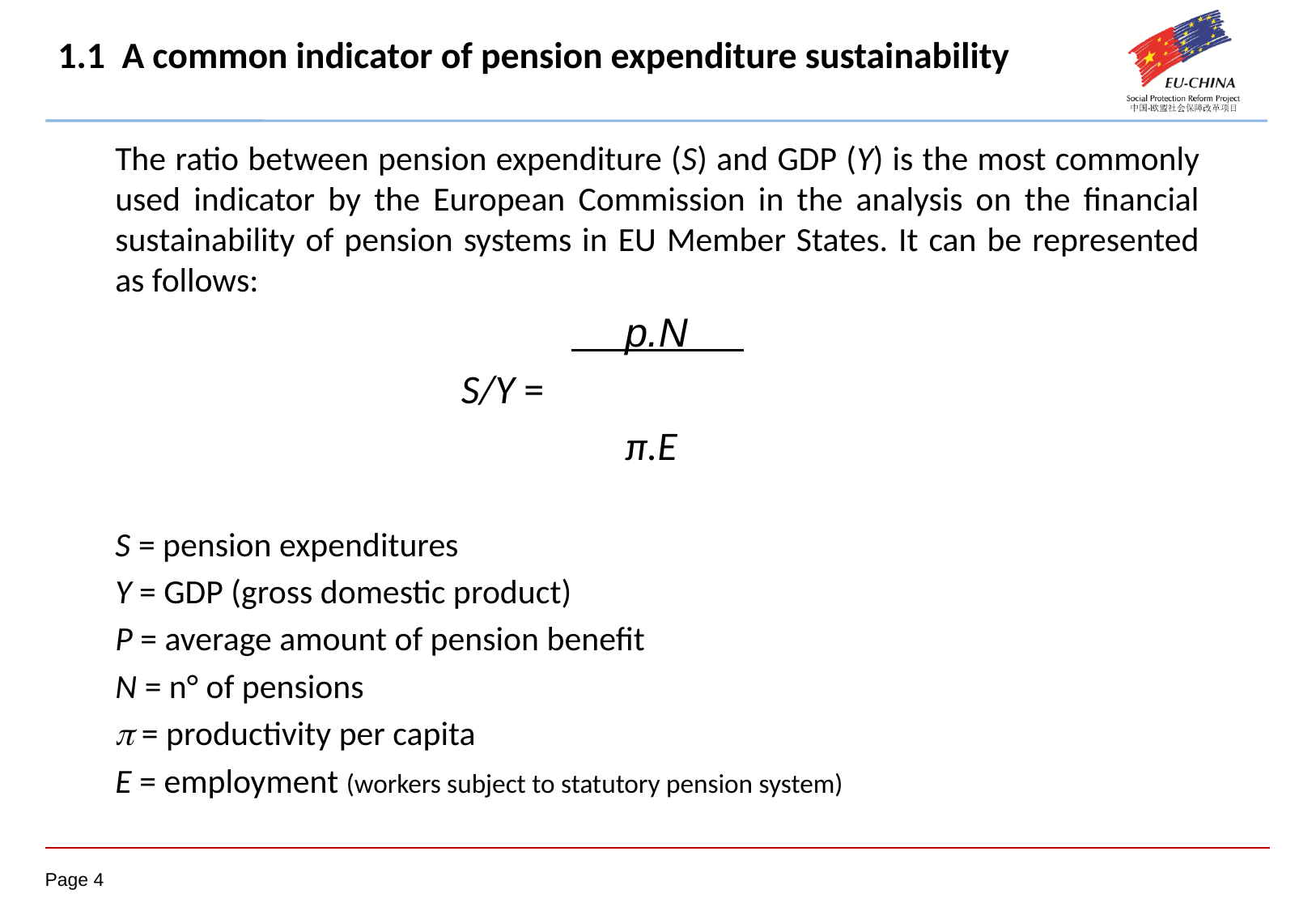

# 1.1  A common indicator of pension expenditure sustainability
The ratio between pension expenditure (S) and GDP (Y) is the most commonly used indicator by the European Commission in the analysis on the financial sustainability of pension systems in EU Member States. It can be represented as follows:
                                             p.N
                                      S/Y =
                                                        π.E

S = pension expenditures
Y = GDP (gross domestic product)
P = average amount of pension benefit
N = n° of pensions
π = productivity per capita
E = employment (workers subject to statutory pension system)